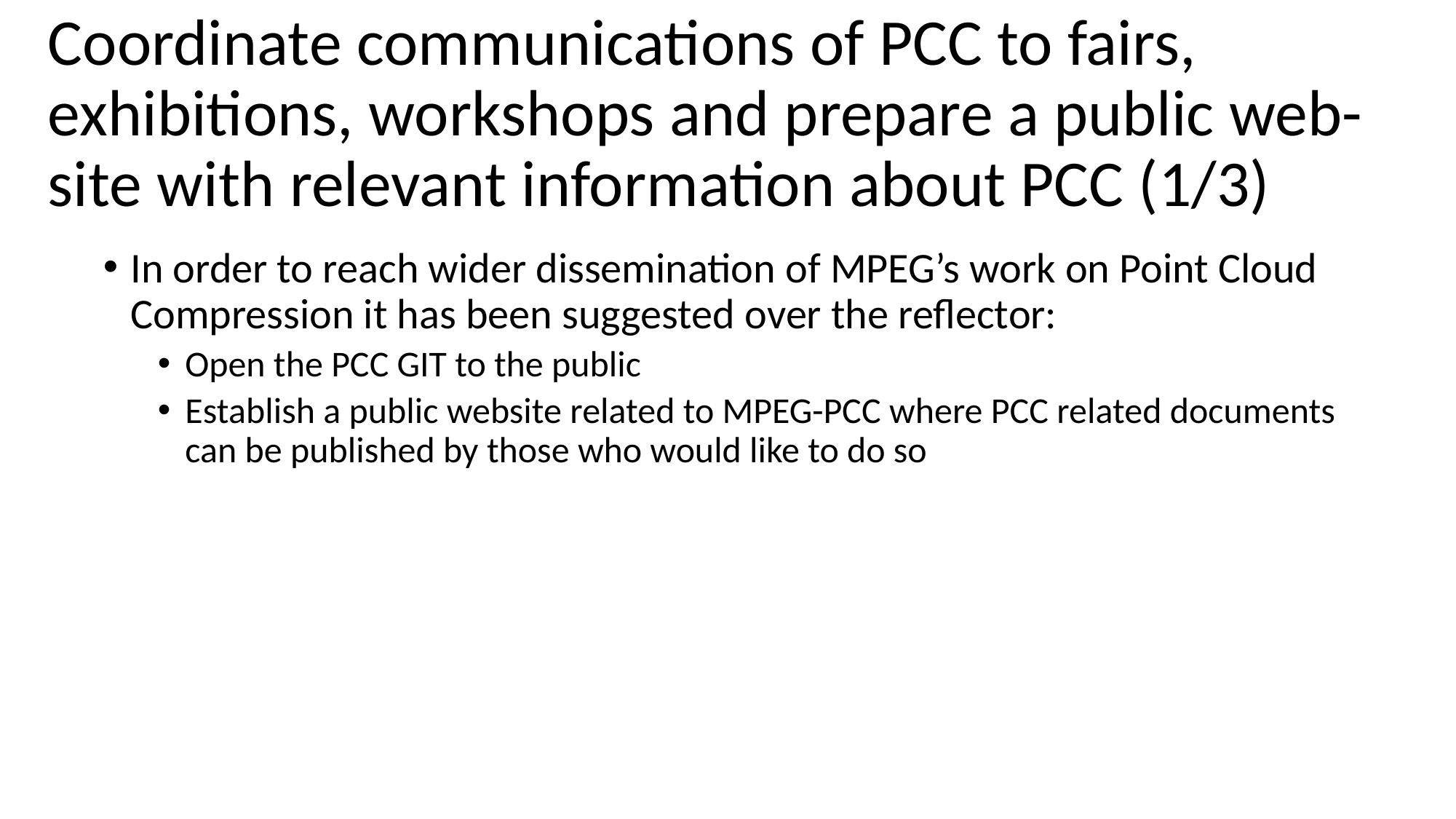

# Coordinate communications of PCC to fairs, exhibitions, workshops and prepare a public web-site with relevant information about PCC (1/3)
In order to reach wider dissemination of MPEG’s work on Point Cloud Compression it has been suggested over the reflector:
Open the PCC GIT to the public
Establish a public website related to MPEG-PCC where PCC related documents can be published by those who would like to do so